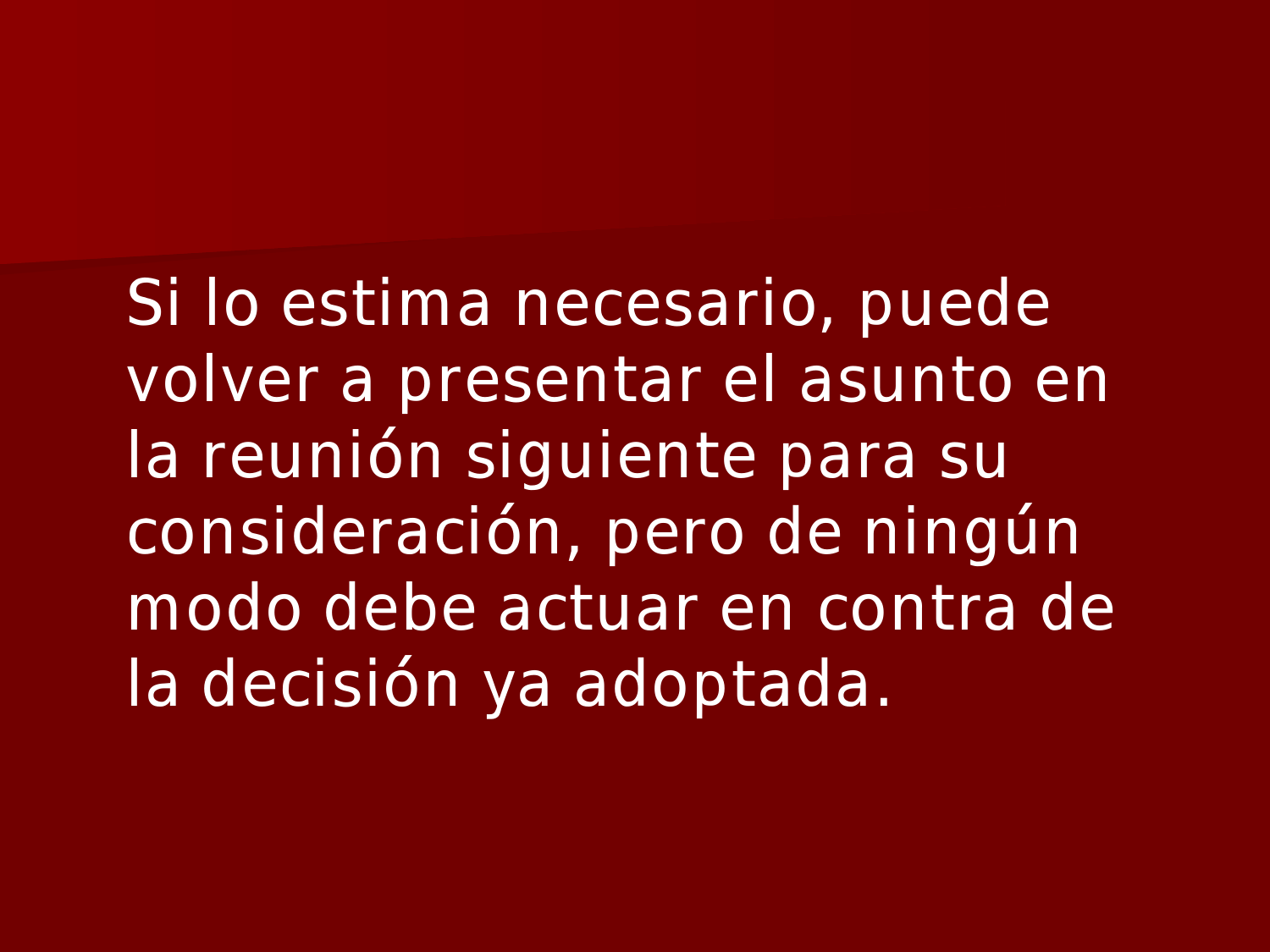

Si lo estima necesario, puede volver a presentar el asunto en la reunión siguiente para su consideración, pero de ningún modo debe actuar en contra de la decisión ya adoptada.